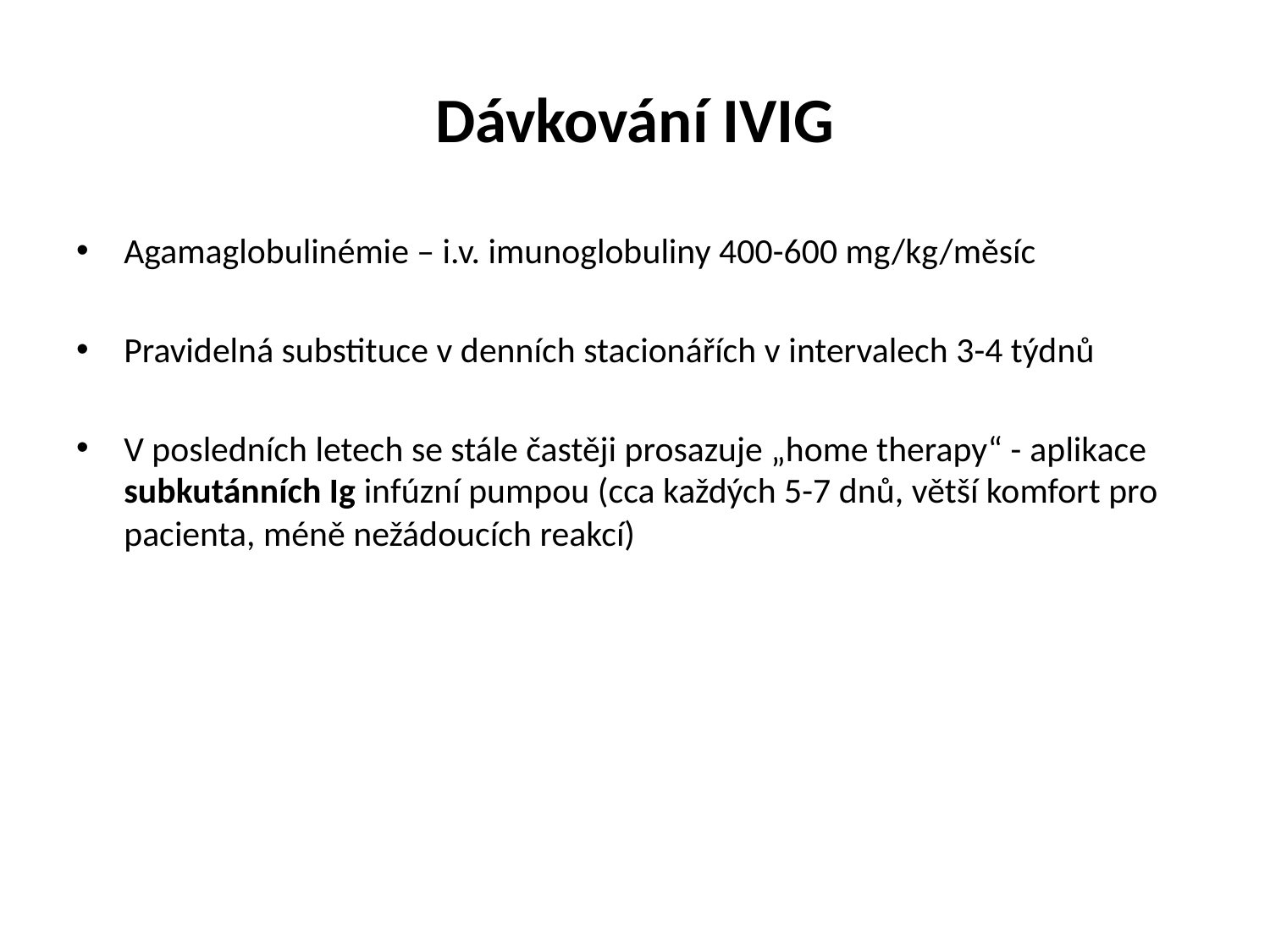

# Dávkování IVIG
Agamaglobulinémie – i.v. imunoglobuliny 400-600 mg/kg/měsíc

Pravidelná substituce v denních stacionářích v intervalech 3-4 týdnů

V posledních letech se stále častěji prosazuje „home therapy“ - aplikace subkutánních Ig infúzní pumpou (cca každých 5-7 dnů, větší komfort pro pacienta, méně nežádoucích reakcí)